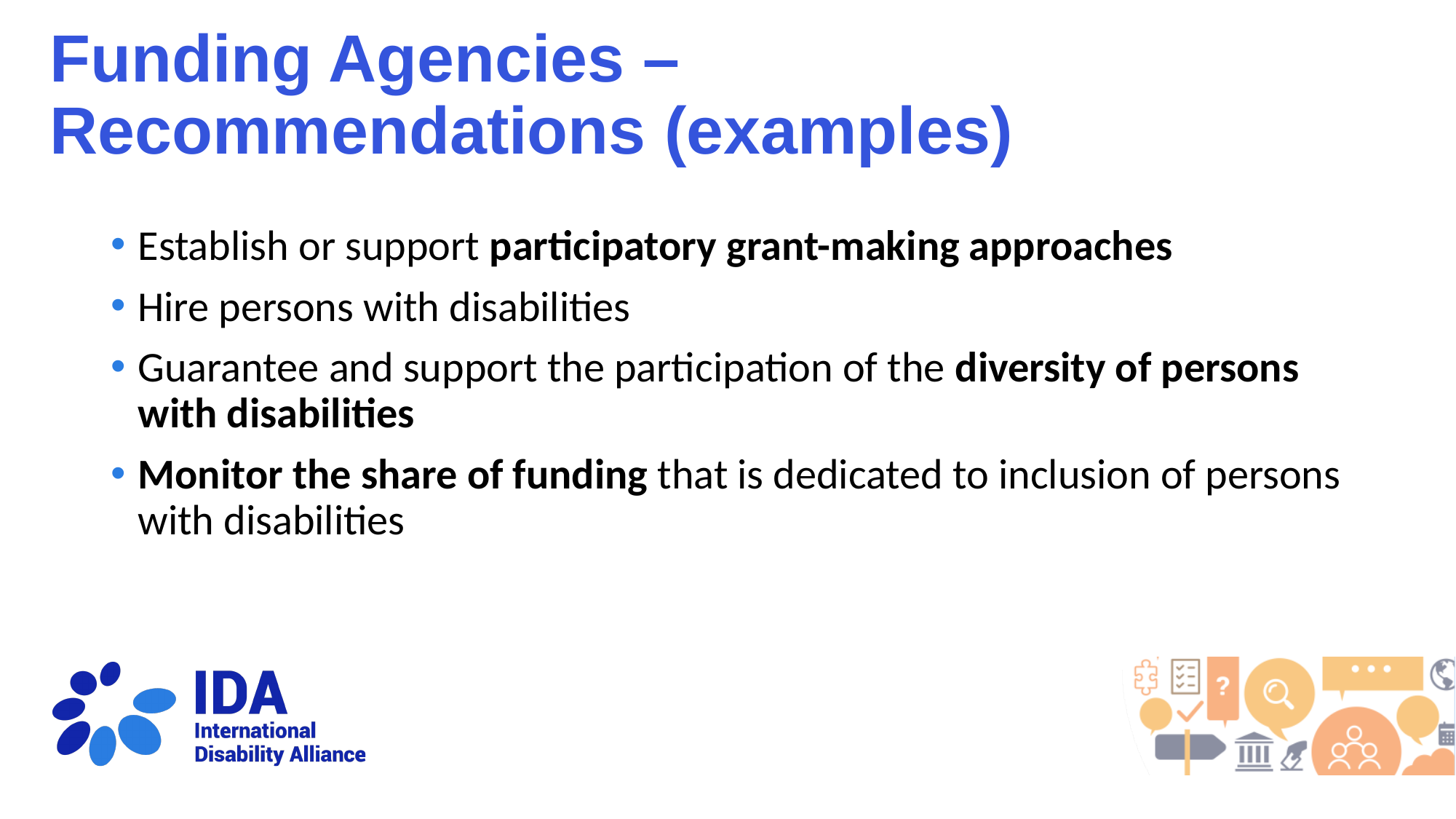

Funding Agencies – Recommendations (examples)
Establish or support participatory grant-making approaches
Hire persons with disabilities
Guarantee and support the participation of the diversity of persons with disabilities
Monitor the share of funding that is dedicated to inclusion of persons with disabilities